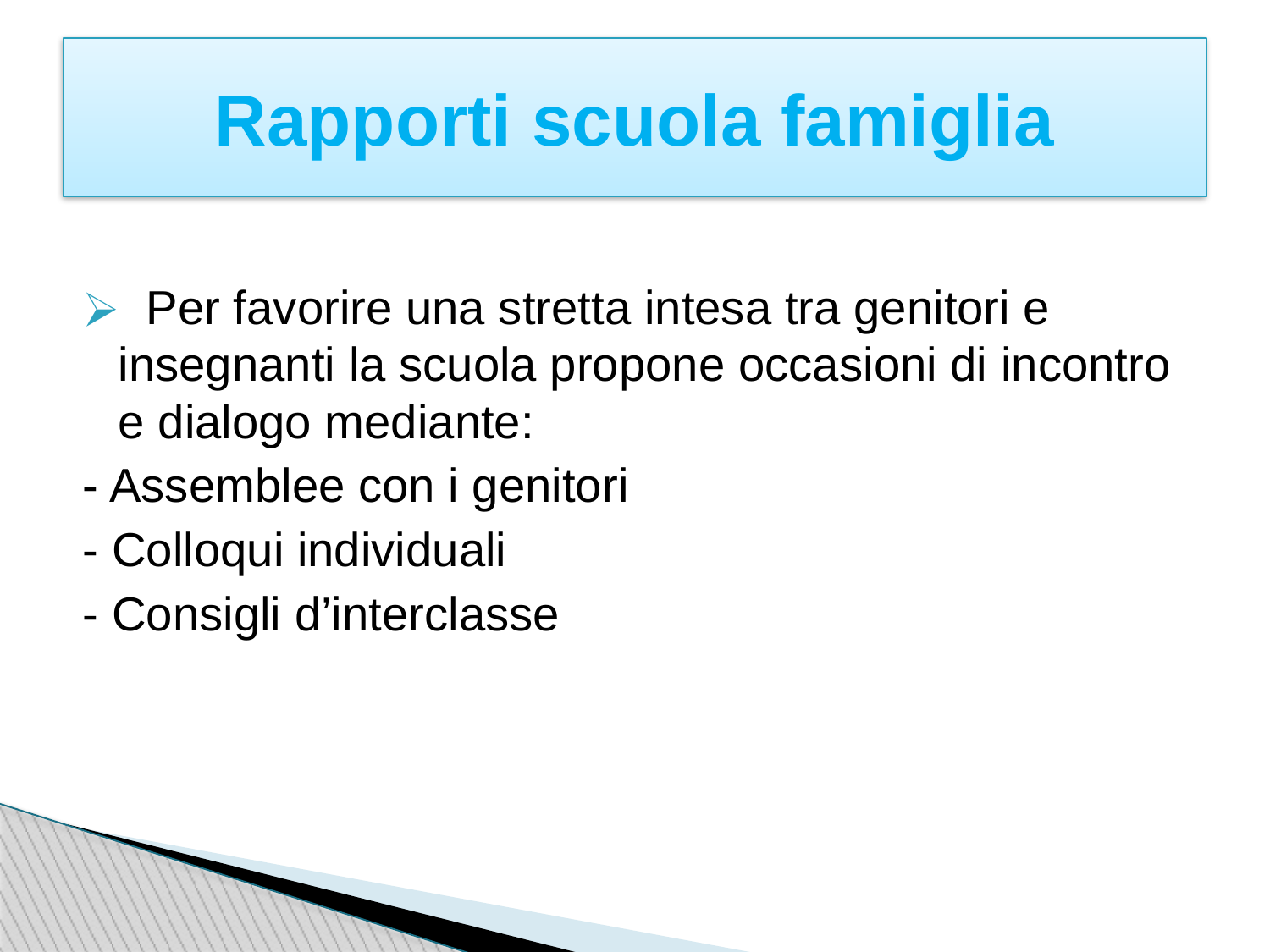

Rapporti scuola famiglia

  Per favorire una stretta intesa tra genitori e insegnanti la scuola propone occasioni di incontro e dialogo mediante:
- Assemblee con i genitori
- Colloqui individuali
- Consigli d’interclasse